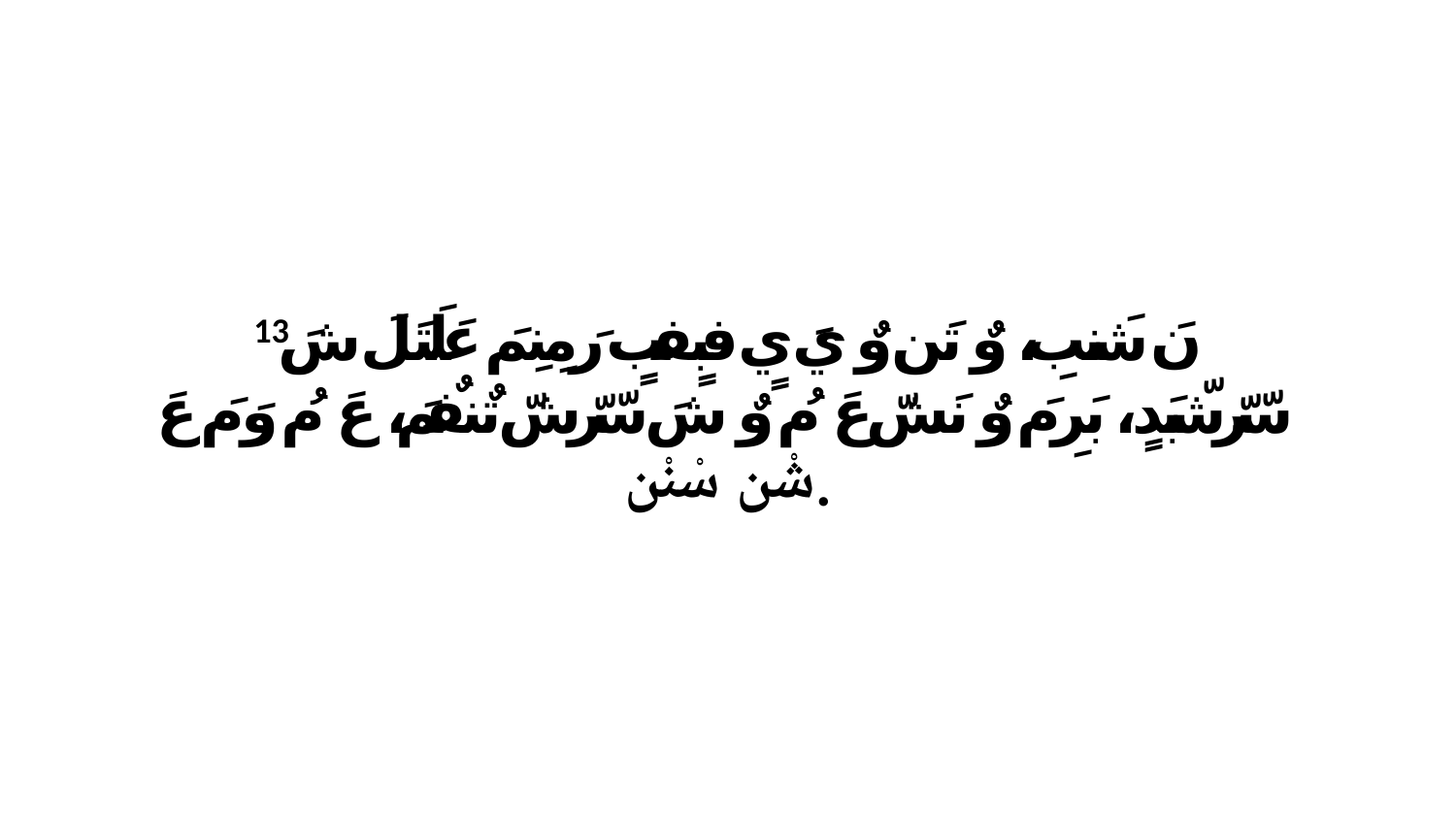

13 نَ شَنبِ، وٌ تَن وٌ يَ يٍ فبٍفبٍ رَ مِنِمَ عَلَتَلَ شَ سّرّشّبَدٍ، بَرِ مَ وٌ نَشّ عَ مُ وٌ شَ سّرّشّ تٌنفٌمَ، عَ مُ وَ مَ عَ شْن سْنْن.